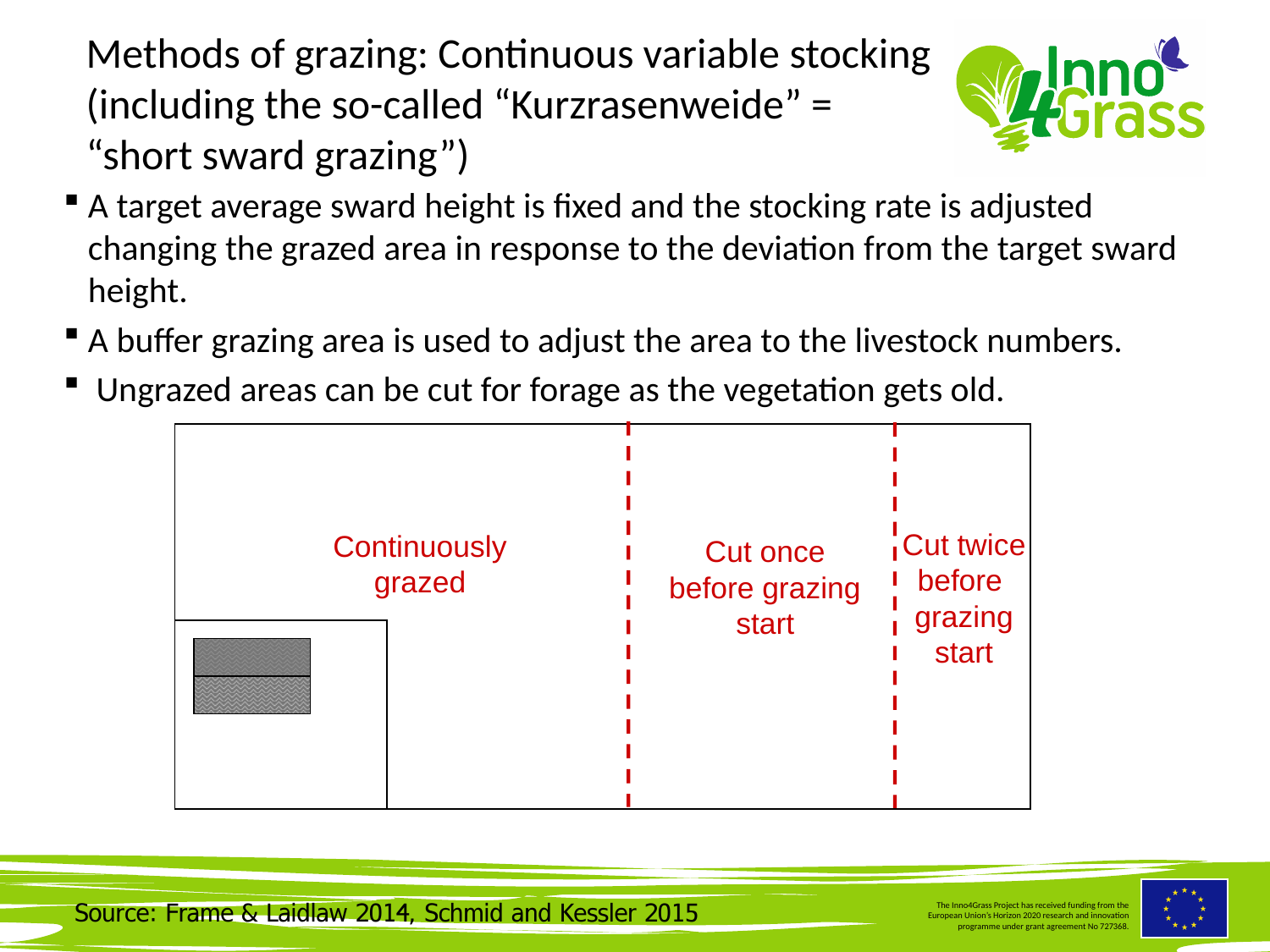

#
Methods of grazing: Continuous variable stocking (including the so-called “Kurzrasenweide” =
“short sward grazing”)
A target average sward height is fixed and the stocking rate is adjusted changing the grazed area in response to the deviation from the target sward height.
A buffer grazing area is used to adjust the area to the livestock numbers.
 Ungrazed areas can be cut for forage as the vegetation gets old.

Cut twice
before
grazing
start
Continuously
grazed
Cut once
before grazing
start

Source: Frame & Laidlaw 2014, Schmid and Kessler 2015